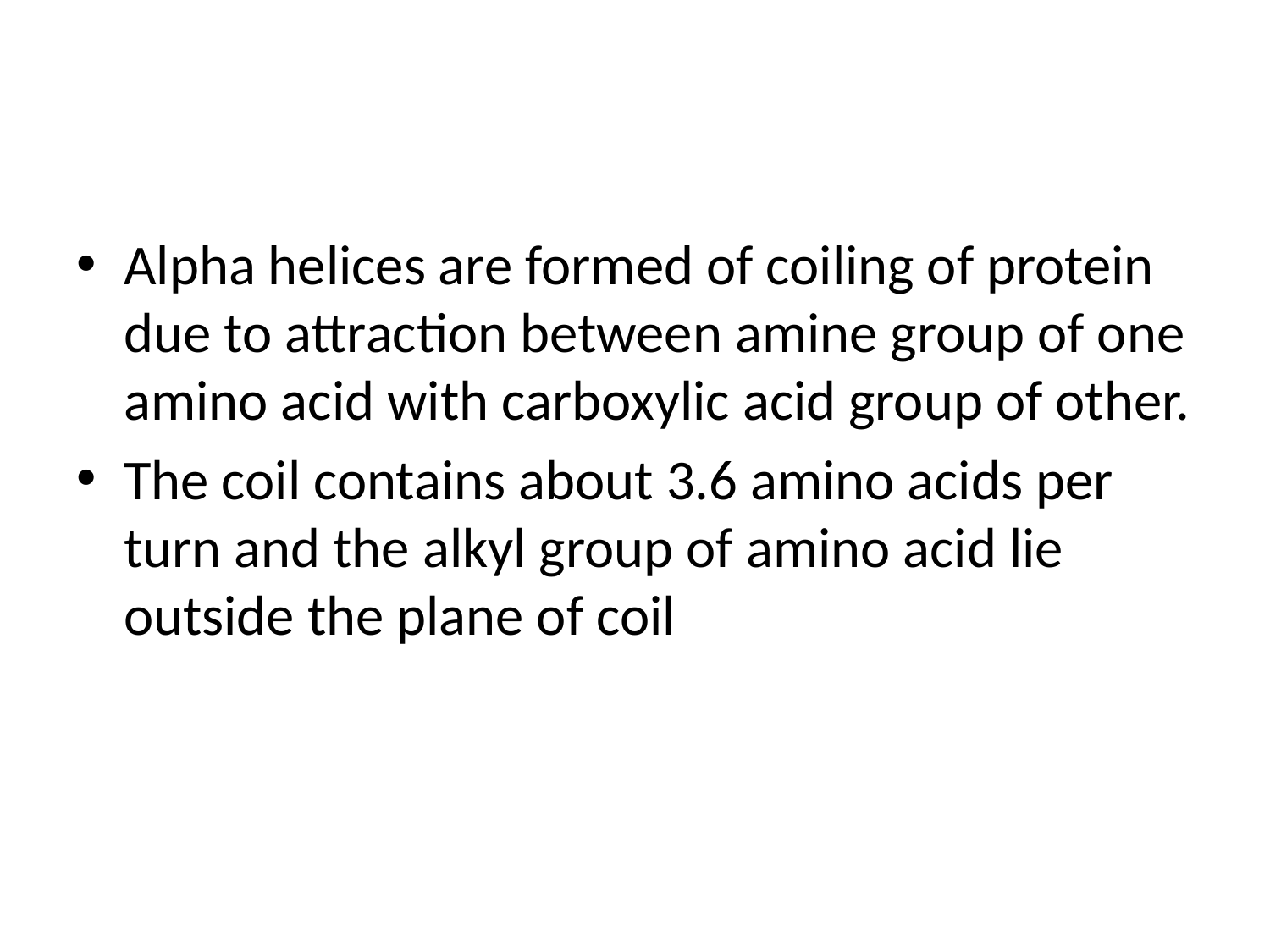

#
Alpha helices are formed of coiling of protein due to attraction between amine group of one amino acid with carboxylic acid group of other.
The coil contains about 3.6 amino acids per turn and the alkyl group of amino acid lie outside the plane of coil